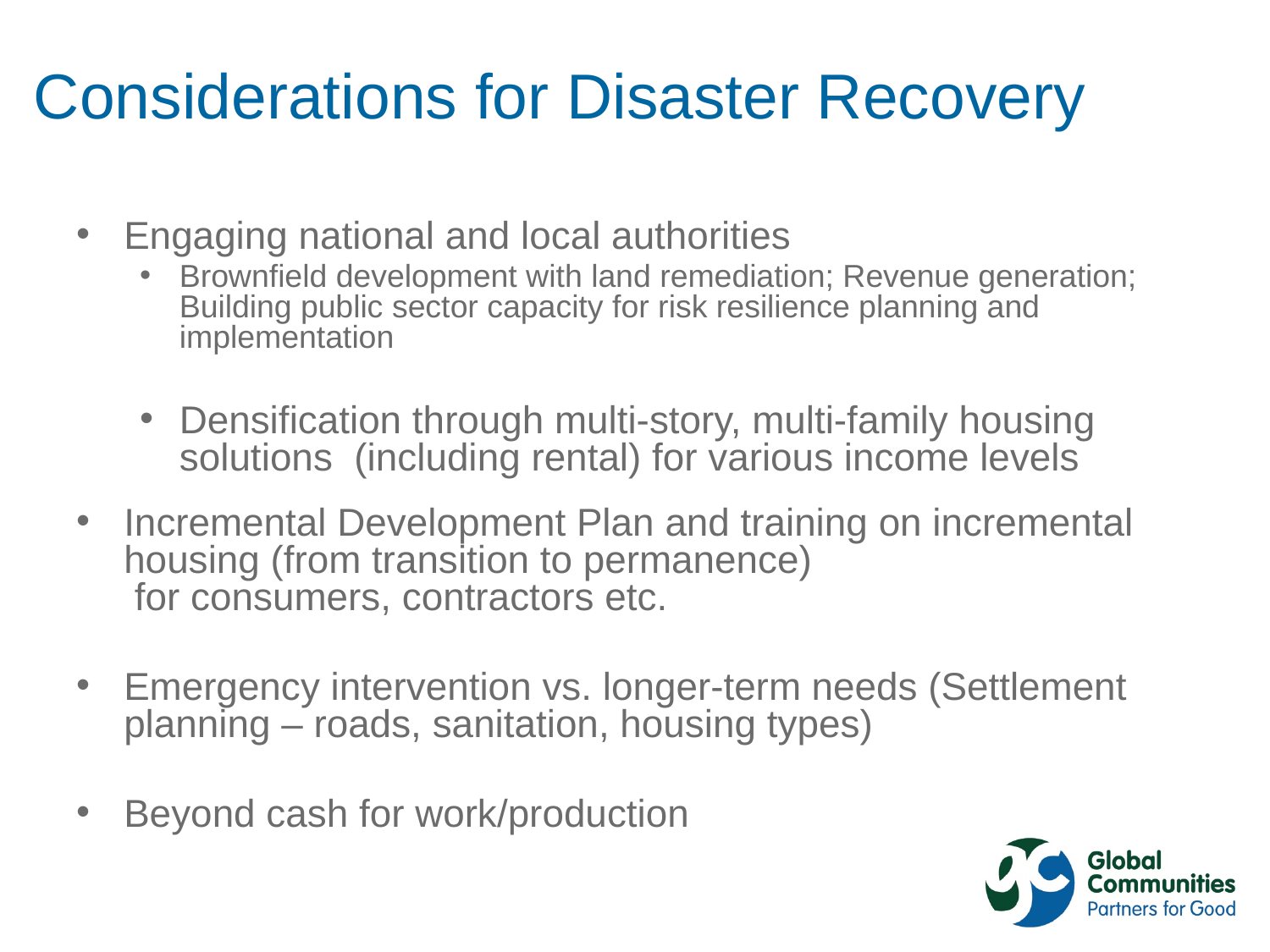

# Considerations for Disaster Recovery

Engaging national and local authorities
Brownfield development with land remediation; Revenue generation; Building public sector capacity for risk resilience planning and implementation

Densification through multi-story, multi-family housing solutions  (including rental) for various income levels
Incremental Development Plan and training on incremental housing (from transition to permanence)
 for consumers, contractors etc.

Emergency intervention vs. longer-term needs (Settlement planning – roads, sanitation, housing types)

Beyond cash for work/production